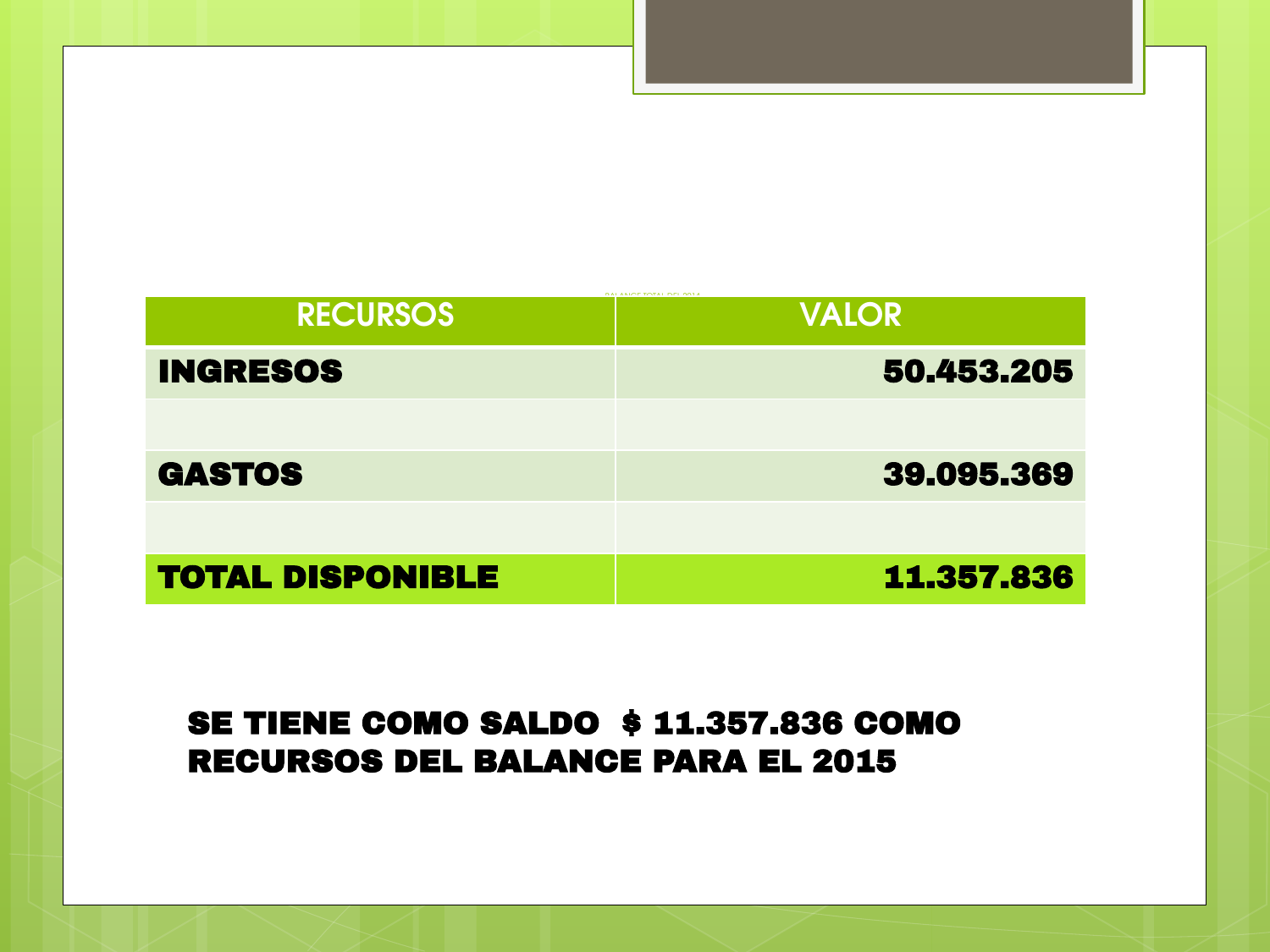

# BALANCE TOTAL DEL 2014
| RECURSOS | VALOR |
| --- | --- |
| INGRESOS | 50.453.205 |
|  |  |
| GASTOS | 39.095.369 |
|  |  |
| TOTAL DISPONIBLE | 11.357.836 |
SE TIENE COMO SALDO  $ 11.357.836 COMO RECURSOS DEL BALANCE PARA EL 2015